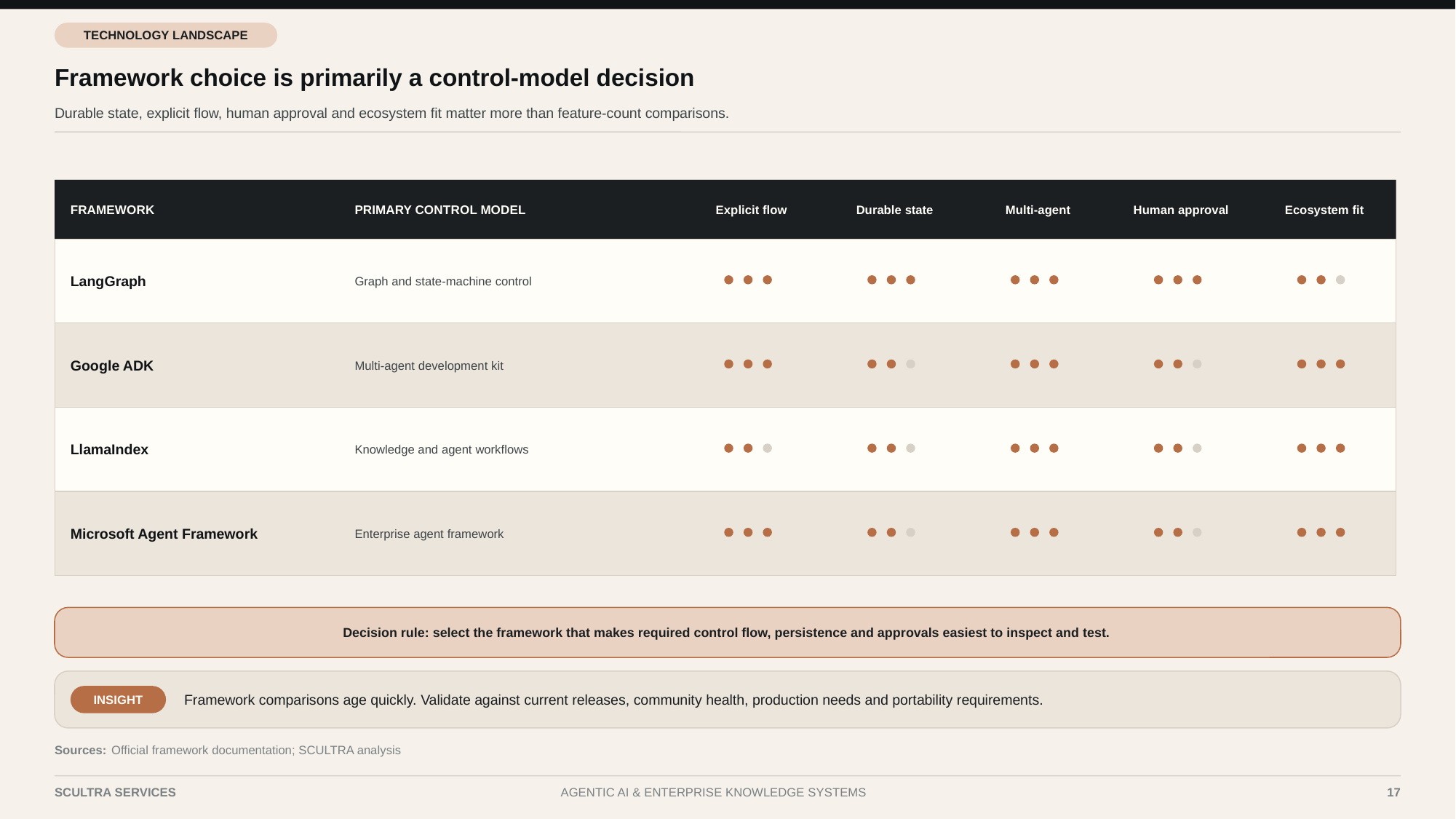

TECHNOLOGY LANDSCAPE
Framework choice is primarily a control-model decision
Durable state, explicit flow, human approval and ecosystem fit matter more than feature-count comparisons.

FRAMEWORK
PRIMARY CONTROL MODEL
Explicit flow
Durable state
Multi-agent
Human approval
Ecosystem fit

LangGraph
Graph and state-machine control

Google ADK
Multi-agent development kit

LlamaIndex
Knowledge and agent workflows

Microsoft Agent Framework
Enterprise agent framework

Decision rule: select the framework that makes required control flow, persistence and approvals easiest to inspect and test.

Framework comparisons age quickly. Validate against current releases, community health, production needs and portability requirements.

INSIGHT
Sources:
Official framework documentation; SCULTRA analysis

SCULTRA SERVICES
AGENTIC AI & ENTERPRISE KNOWLEDGE SYSTEMS
17